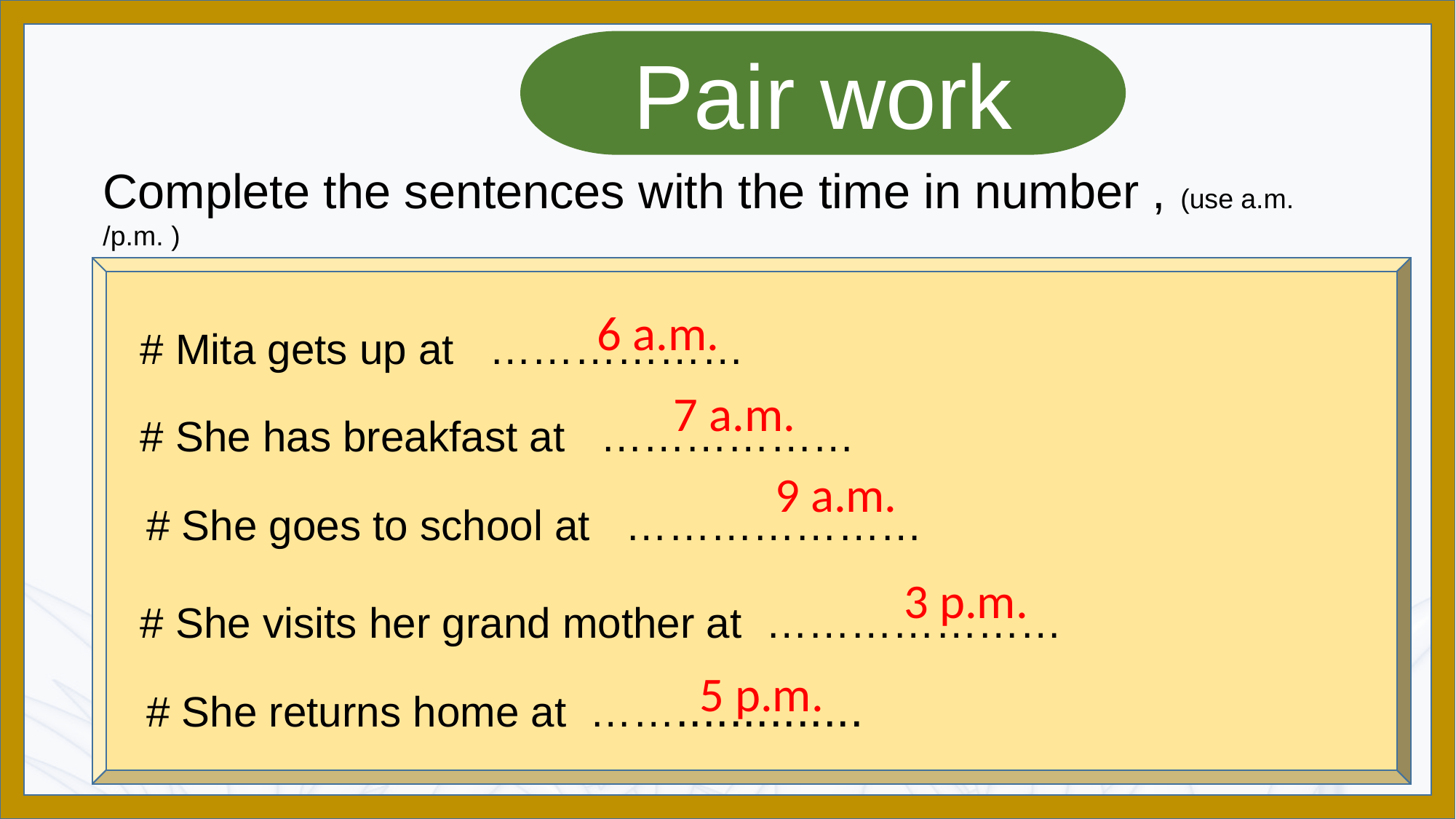

Pair work
Complete the sentences with the time in number , (use a.m. /p.m. )

6 a.m.
# Mita gets up at   ………………
7 a.m.
# She has breakfast at   ………………
9 a.m.
# She goes to school at   …………………
3 p.m.
# She visits her grand mother at  …………………
5 p.m.
# She returns home at  ……..............